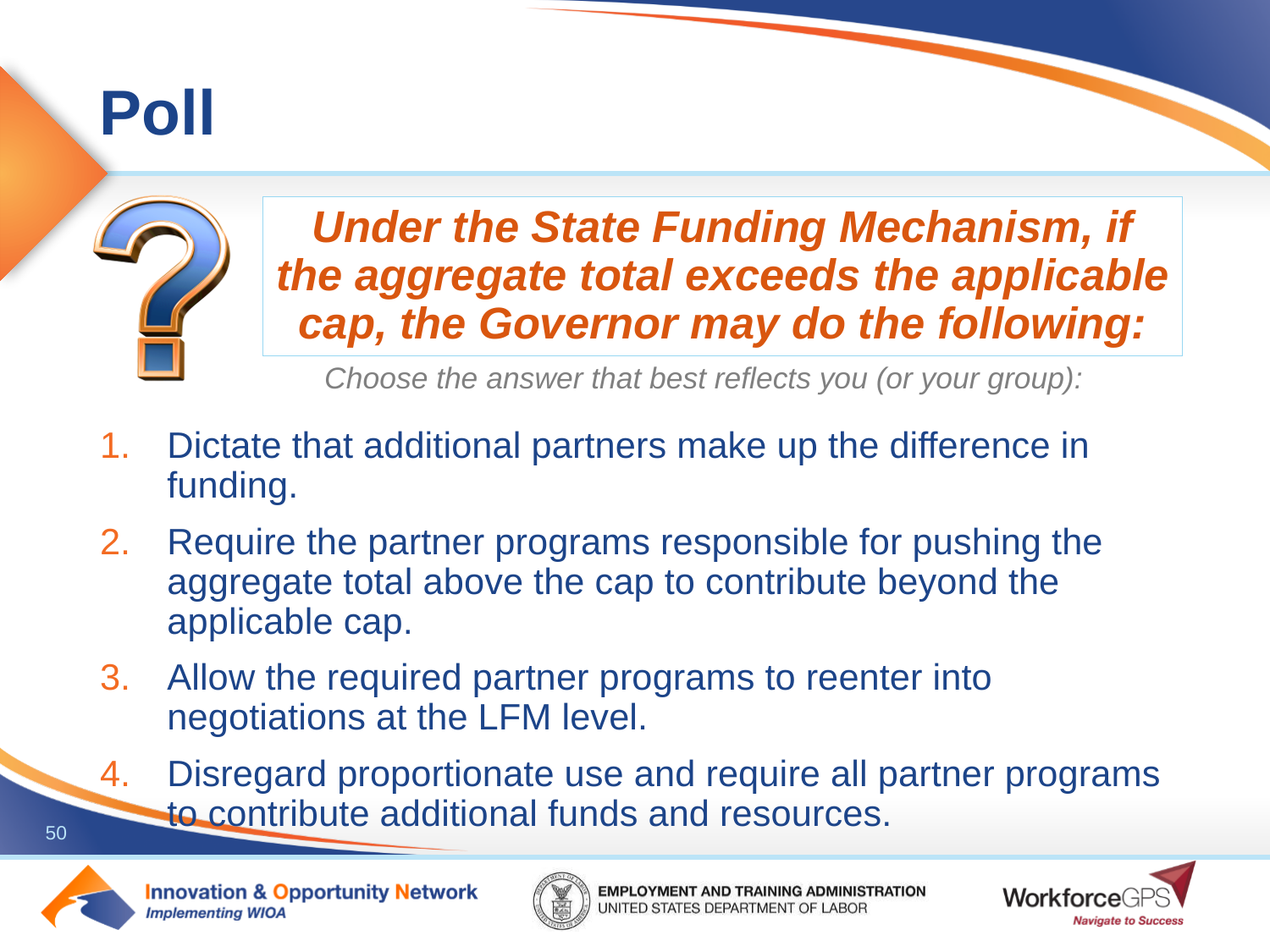

Under the State Funding Mechanism, if the aggregate total exceeds the applicable cap, the Governor may do the following:
Dictate that additional partners make up the difference in funding.
Require the partner programs responsible for pushing the aggregate total above the cap to contribute beyond the applicable cap.
Allow the required partner programs to reenter into negotiations at the LFM level.
Disregard proportionate use and require all partner programs to contribute additional funds and resources.